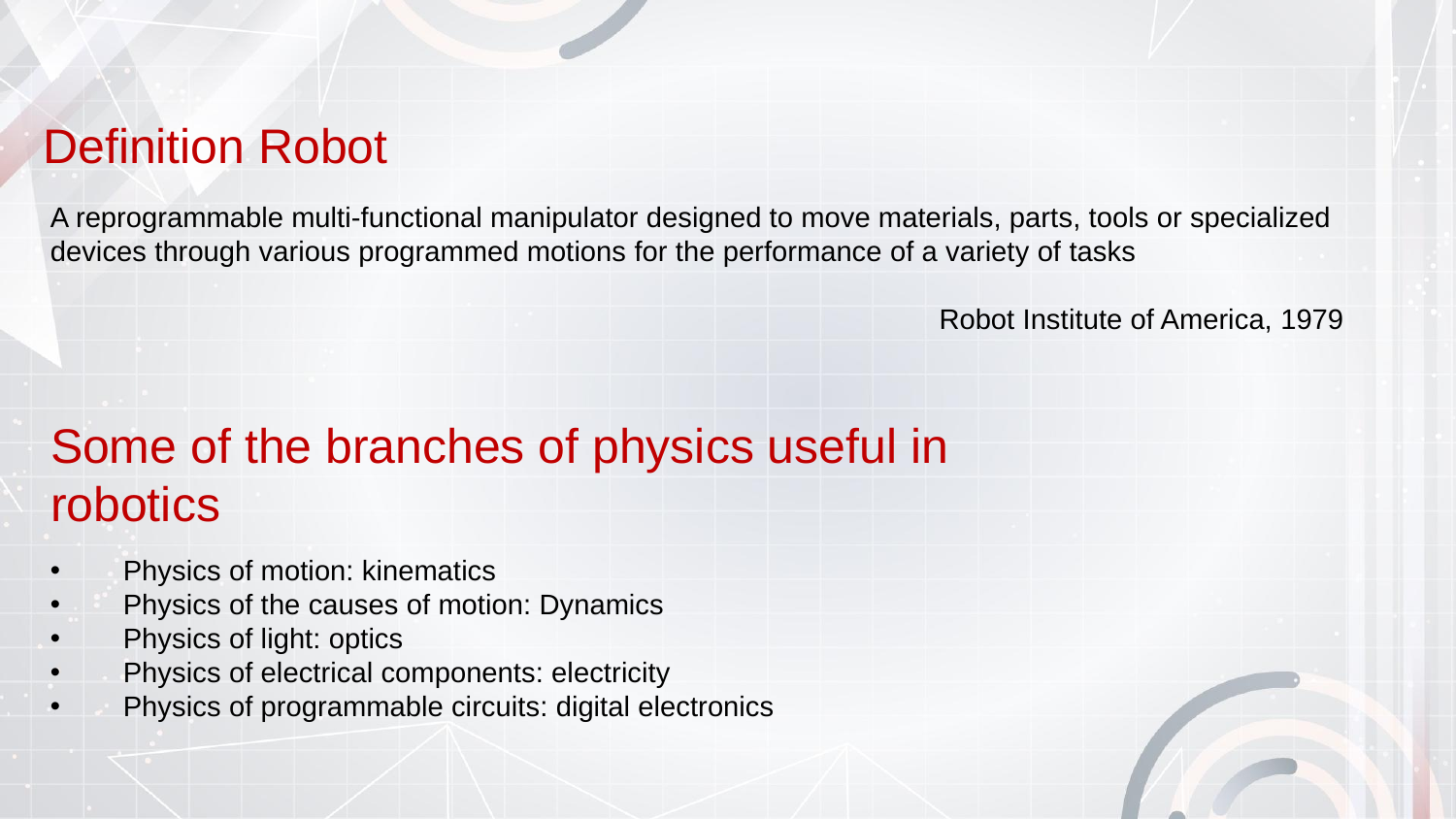

# Definition Robot
A reprogrammable multi-functional manipulator designed to move materials, parts, tools or specialized devices through various programmed motions for the performance of a variety of tasks

Robot Institute of America, 1979
Some of the branches of physics useful in robotics
Physics of motion: kinematics
Physics of the causes of motion: Dynamics
Physics of light: optics
Physics of electrical components: electricity
Physics of programmable circuits: digital electronics